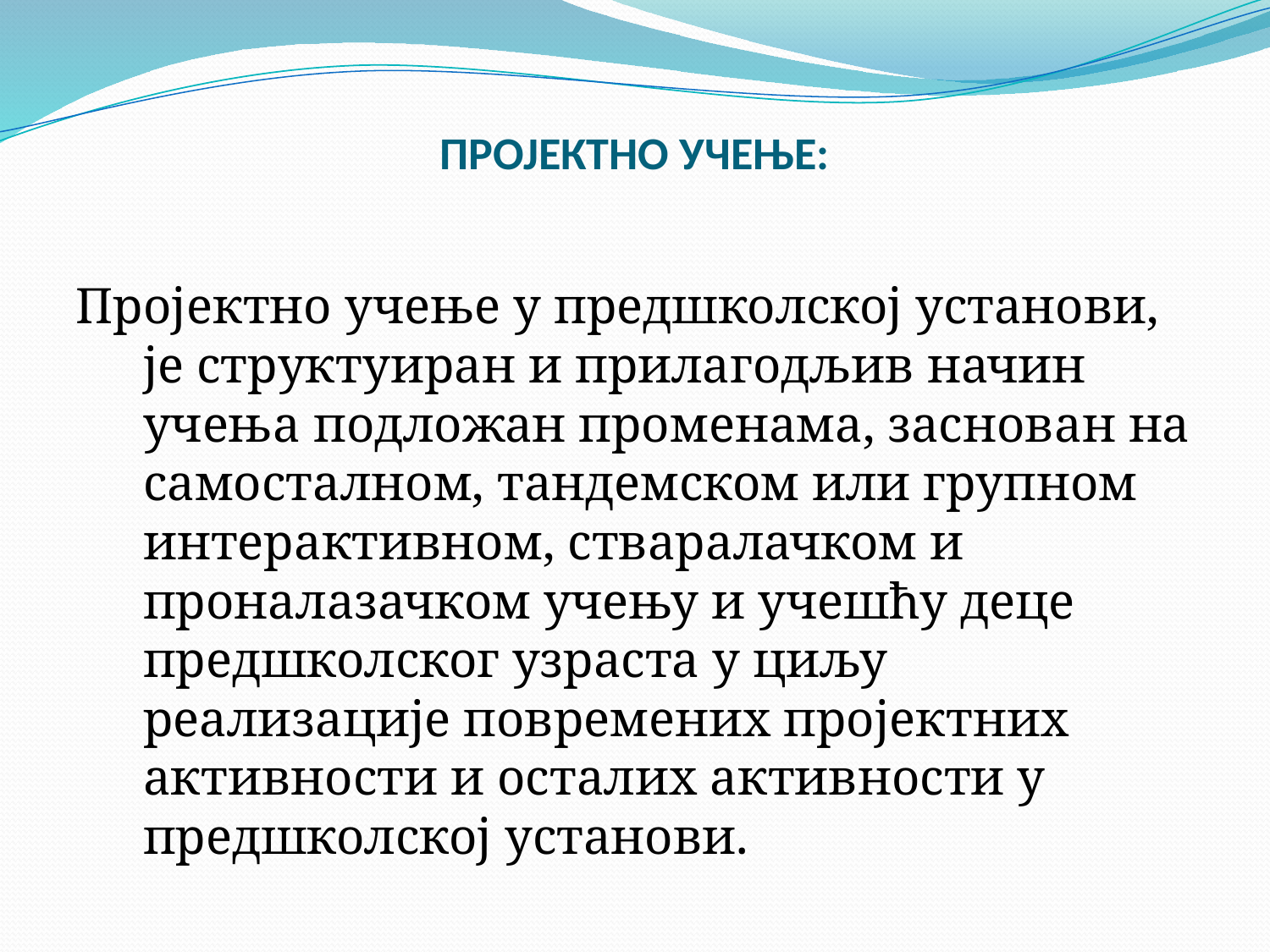

# ПРОЈЕКТНО УЧЕЊЕ:
Пројектно учење у предшколској установи, је структуиран и прилагодљив начин учења подложан променама, заснован на самосталном, тандемском или групном интерактивном, стваралачком и проналазачком учењу и учешћу деце предшколског узраста у циљу реализације повремених пројектних активности и осталих активности у предшколској установи.